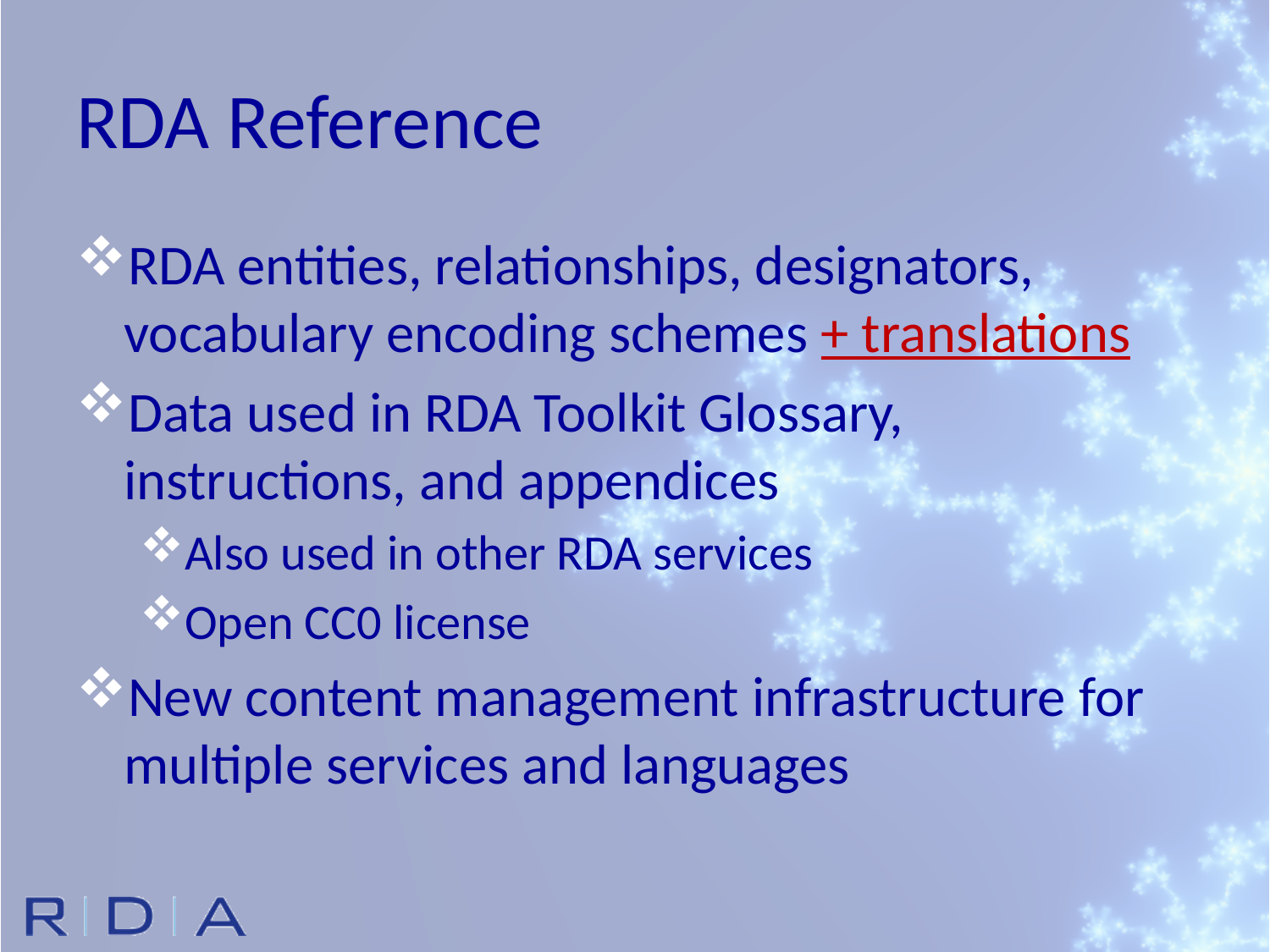

# RDA Reference
RDA entities, relationships, designators, vocabulary encoding schemes + translations
Data used in RDA Toolkit Glossary, instructions, and appendices
Also used in other RDA services
Open CC0 license
New content management infrastructure for multiple services and languages